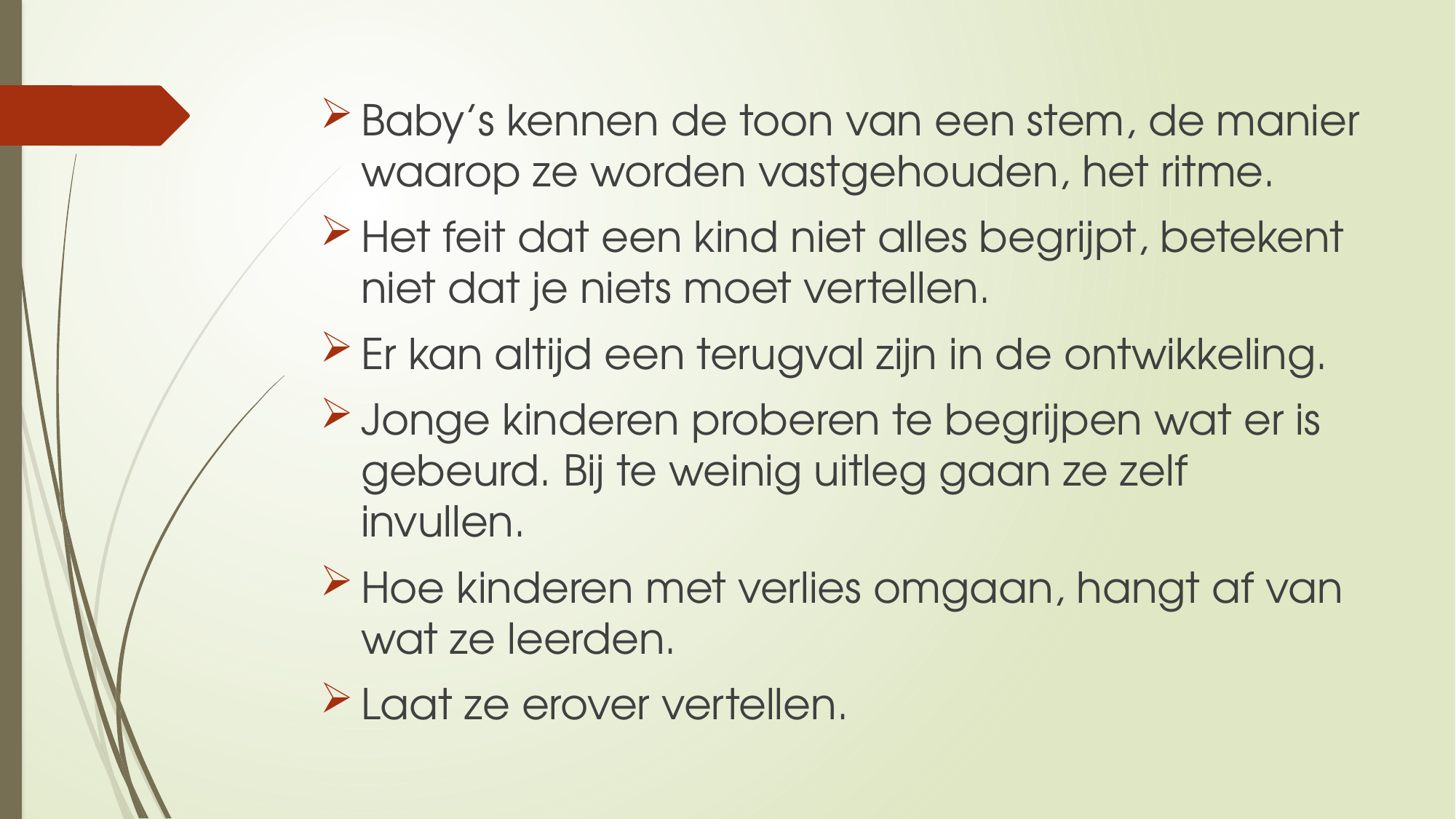

#
Baby’s kennen de toon van een stem, de manier waarop ze worden vastgehouden, het ritme.
Het feit dat een kind niet alles begrijpt, betekent niet dat je niets moet vertellen.
Er kan altijd een terugval zijn in de ontwikkeling.
Jonge kinderen proberen te begrijpen wat er is gebeurd. Bij te weinig uitleg gaan ze zelf invullen.
Hoe kinderen met verlies omgaan, hangt af van wat ze leerden.
Laat ze erover vertellen.